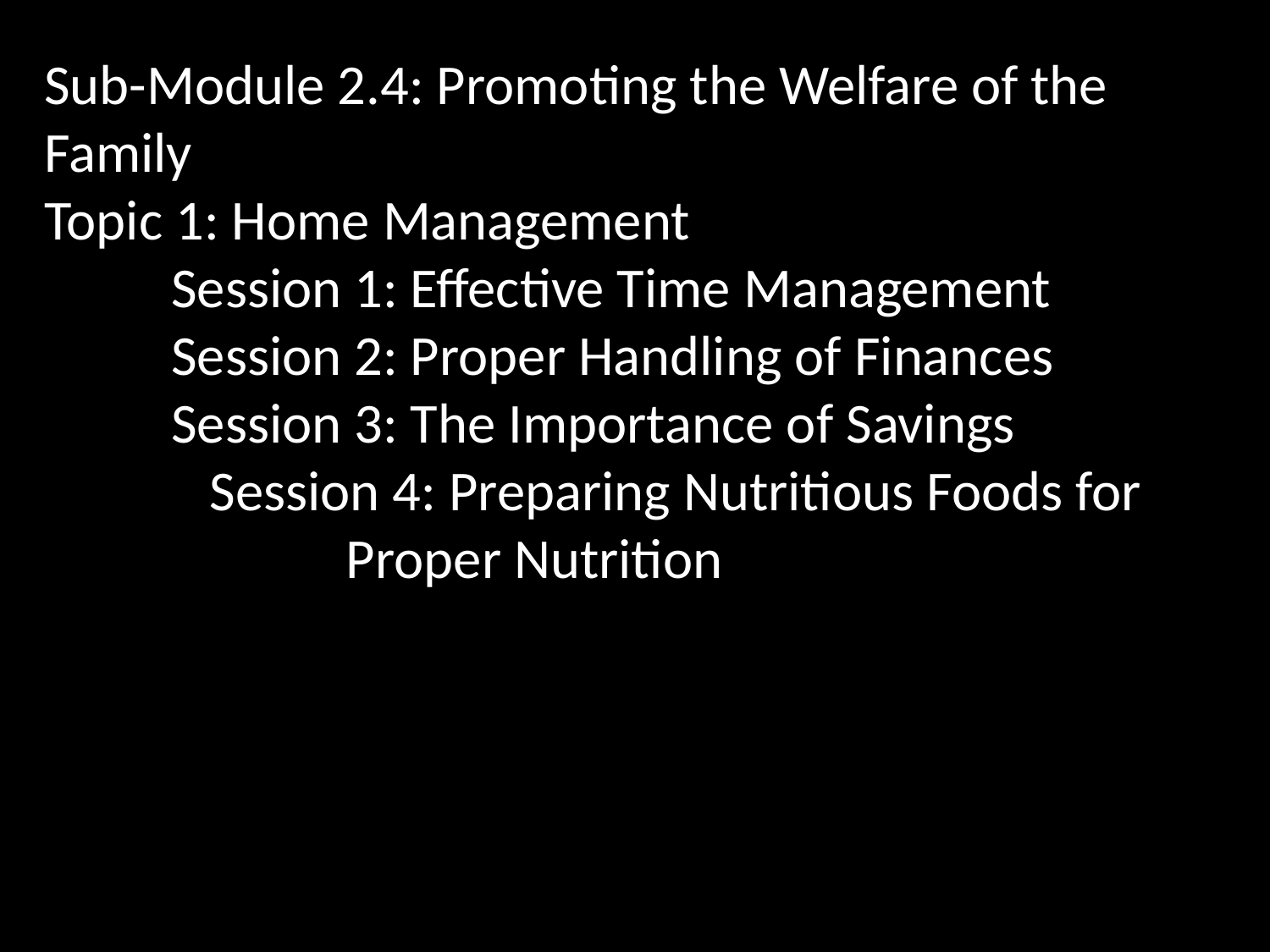

Sub-Module 2.4: Promoting the Welfare of the Family
Topic 1: Home Management
	Session 1: Effective Time Management
	Session 2: Proper Handling of Finances
	Session 3: The Importance of Savings
             Session 4: Preparing Nutritious Foods for Proper Nutrition